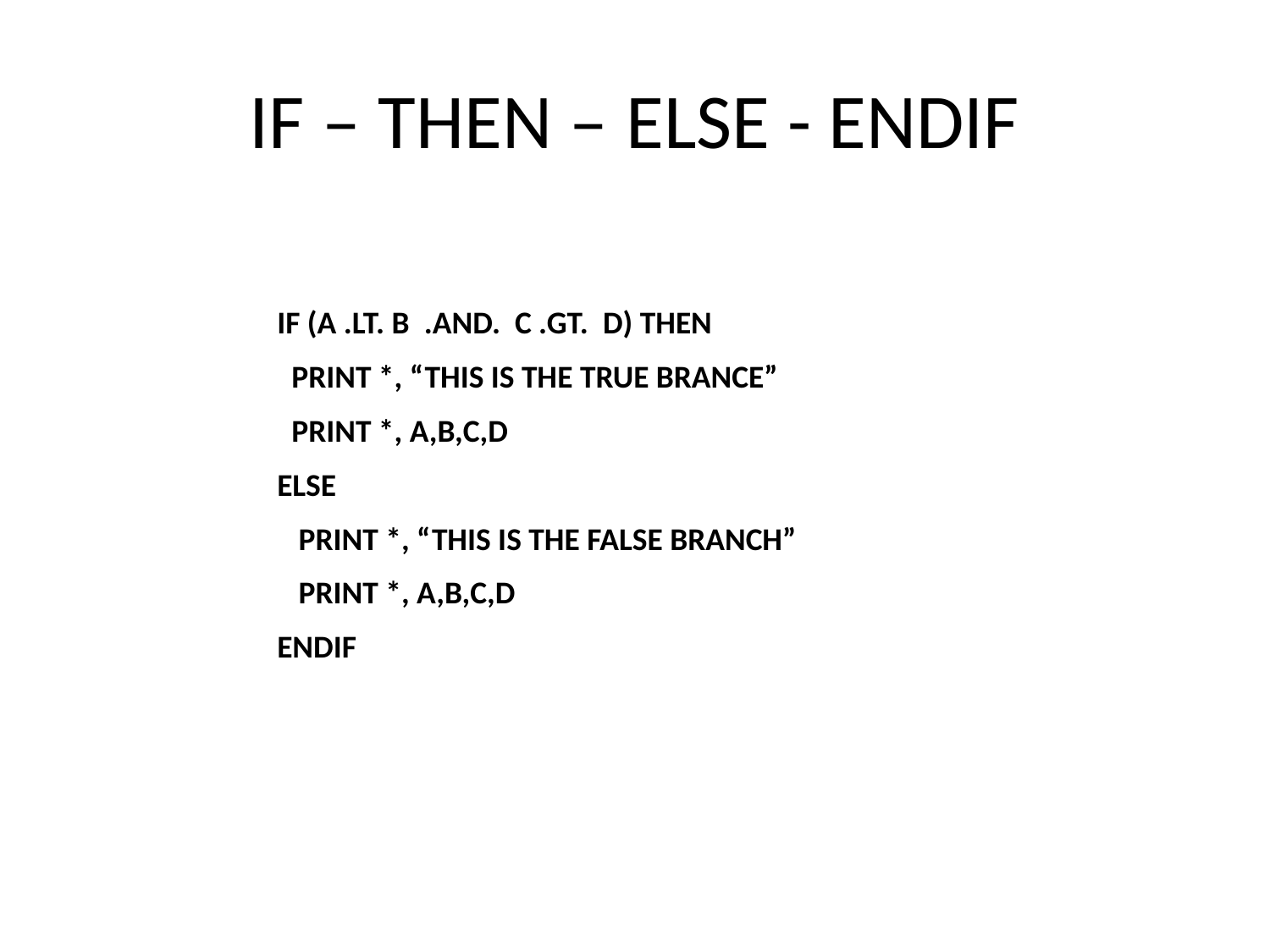

# IF – THEN – ELSE - ENDIF
IF (A .LT. B  .AND.  C .GT.  D) THEN
  PRINT *, “THIS IS THE TRUE BRANCE”
  PRINT *, A,B,C,D
ELSE
   PRINT *, “THIS IS THE FALSE BRANCH”
   PRINT *, A,B,C,D
ENDIF